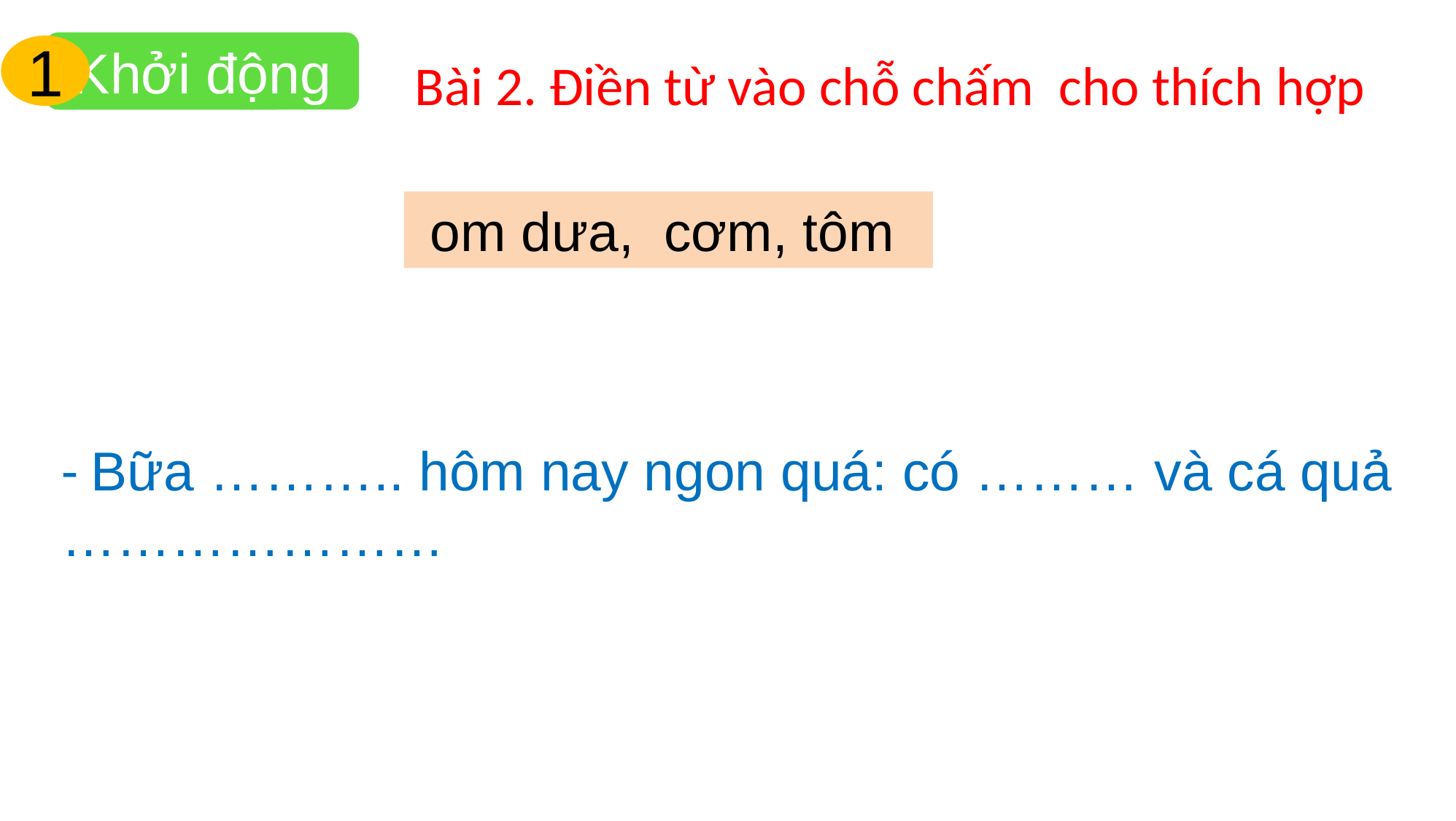

Khởi động
1
Bài 2. Điền từ vào chỗ chấm  cho thích hợp
 om dưa,  cơm, tôm
- Bữa ……….. hôm nay ngon quá: có ……… và cá quả …………………